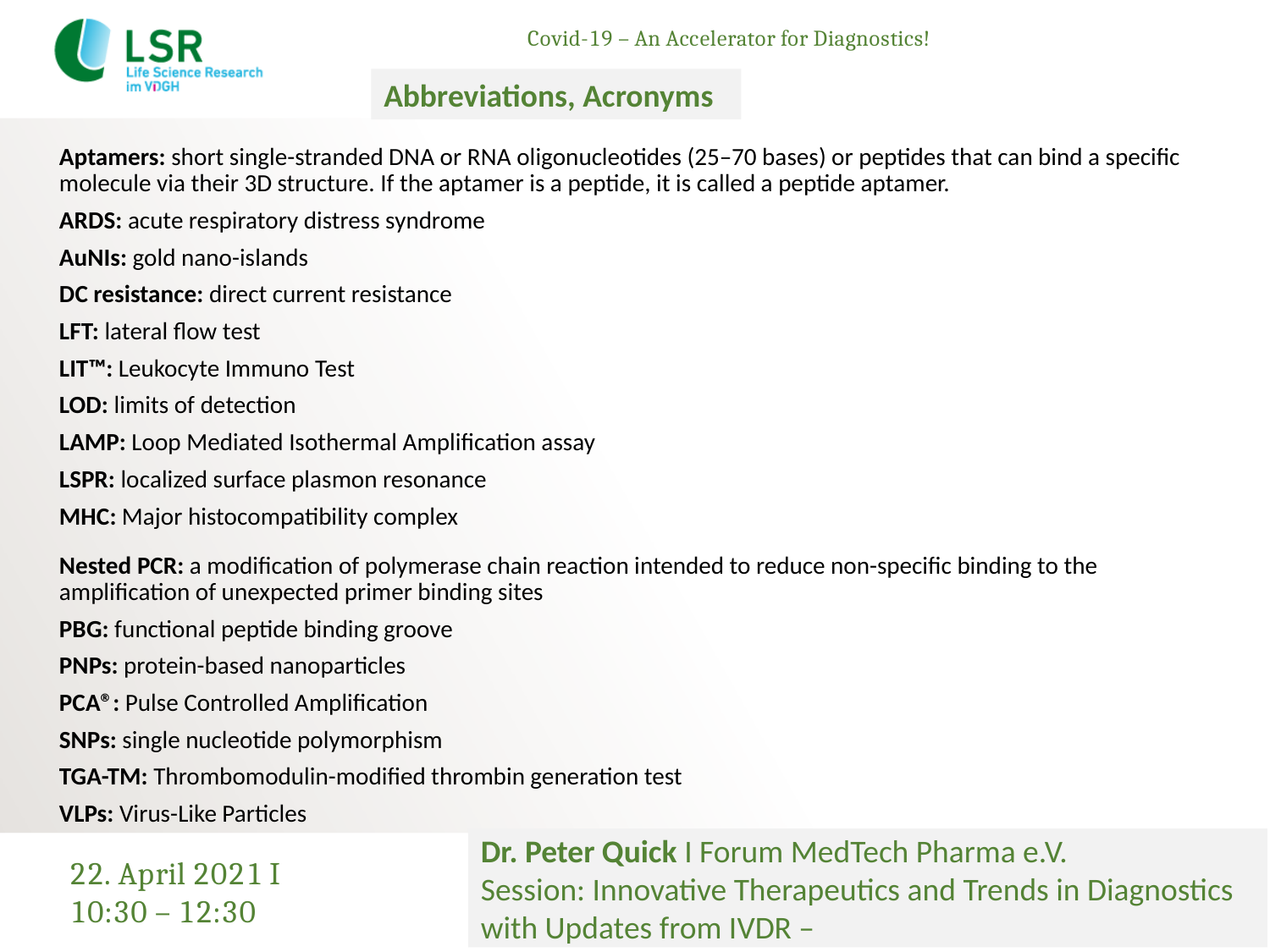

# Covid-19 – An Accelerator for Diagnostics!
Abbreviations, Acronyms
| Aptamers: short single-stranded DNA or RNA oligonucleotides (25–70 bases) or peptides that can bind a specific molecule via their 3D structure. If the aptamer is a peptide, it is called a peptide aptamer. |
| --- |
| ARDS: acute respiratory distress syndrome |
| AuNIs: gold nano-islands |
| DC resistance: direct current resistance |
| LFT: lateral flow test |
| LIT™: Leukocyte Immuno Test |
| LOD: limits of detection |
| LAMP: Loop Mediated Isothermal Amplification assay |
| LSPR: localized surface plasmon resonance |
| MHC: Major histocompatibility complex |
| Nested PCR: a modification of polymerase chain reaction intended to reduce non-specific binding to the amplification of unexpected primer binding sites |
| PBG: functional peptide binding groove |
| PNPs: protein-based nanoparticles |
| PCA®: Pulse Controlled Amplification |
| SNPs: single nucleotide polymorphism |
| TGA-TM: Thrombomodulin-modified thrombin generation test |
| VLPs: Virus-Like Particles |
Dr. Peter Quick I Forum MedTech Pharma e.V.
Session: Innovative Therapeutics and Trends in Diagnostics with Updates from IVDR –
22. April 2021 I 10:30 – 12:30